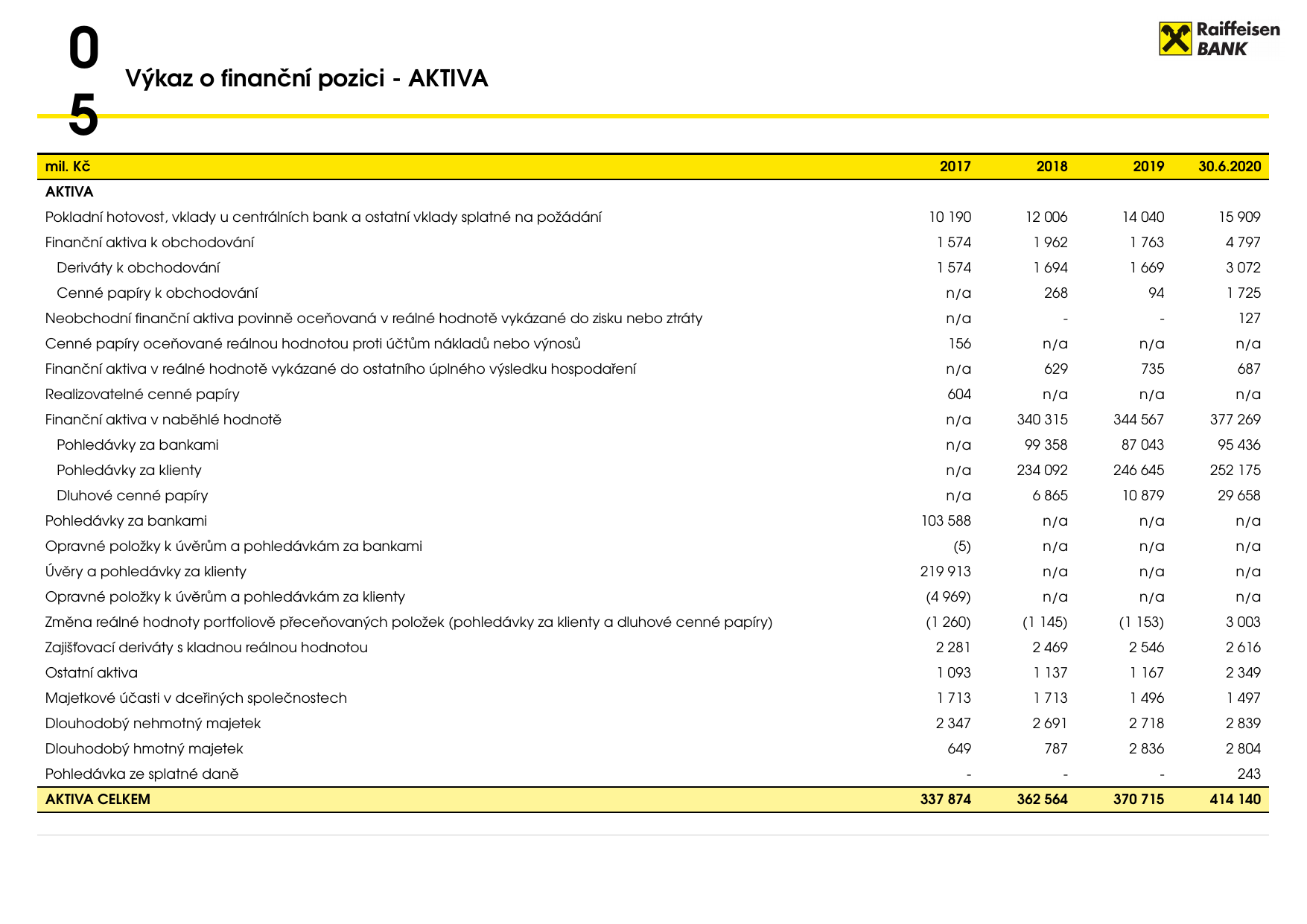

05
# Výkaz o finanční pozici - AKTIVA
| mil. Kč | 2017 | 2018 | 2019 | 30.6.2020 |
| --- | --- | --- | --- | --- |
| Aktiva |  |  |  |  |
| Pokladní hotovost, vklady u centrálních bank a ostatní vklady splatné na požádání | 10 190 | 12 006 | 14 040 | 15 909 |
| Finanční aktiva k obchodování | 1 574 | 1 962 | 1 763 | 4 797 |
| Deriváty k obchodování | 1 574 | 1 694 | 1 669 | 3 072 |
| Cenné papíry k obchodování | n/a | 268 | 94 | 1 725 |
| Neobchodní finanční aktiva povinně oceňovaná v reálné hodnotě vykázané do zisku nebo ztráty | n/a | - | - | 127 |
| Cenné papíry oceňované reálnou hodnotou proti účtům nákladů nebo výnosů | 156 | n/a | n/a | n/a |
| Finanční aktiva v reálné hodnotě vykázané do ostatního úplného výsledku hospodaření | n/a | 629 | 735 | 687 |
| Realizovatelné cenné papíry | 604 | n/a | n/a | n/a |
| Finanční aktiva v naběhlé hodnotě | n/a | 340 315 | 344 567 | 377 269 |
| Pohledávky za bankami | n/a | 99 358 | 87 043 | 95 436 |
| Pohledávky za klienty | n/a | 234 092 | 246 645 | 252 175 |
| Dluhové cenné papíry | n/a | 6 865 | 10 879 | 29 658 |
| Pohledávky za bankami | 103 588 | n/a | n/a | n/a |
| Opravné položky k úvěrům a pohledávkám za bankami | (5) | n/a | n/a | n/a |
| Úvěry a pohledávky za klienty | 219 913 | n/a | n/a | n/a |
| Opravné položky k úvěrům a pohledávkám za klienty | (4 969) | n/a | n/a | n/a |
| Změna reálné hodnoty portfoliově přeceňovaných položek (pohledávky za klienty a dluhové cenné papíry) | (1 260) | (1 145) | (1 153) | 3 003 |
| Zajišťovací deriváty s kladnou reálnou hodnotou | 2 281 | 2 469 | 2 546 | 2 616 |
| Ostatní aktiva | 1 093 | 1 137 | 1 167 | 2 349 |
| Majetkové účasti v dceřiných společnostech | 1 713 | 1 713 | 1 496 | 1 497 |
| Dlouhodobý nehmotný majetek | 2 347 | 2 691 | 2 718 | 2 839 |
| Dlouhodobý hmotný majetek | 649 | 787 | 2 836 | 2 804 |
| Pohledávka ze splatné daně | - | - | - | 243 |
| AKTIVA CELKEM | 337 874 | 362 564 | 370 715 | 414 140 |
10/5/2020